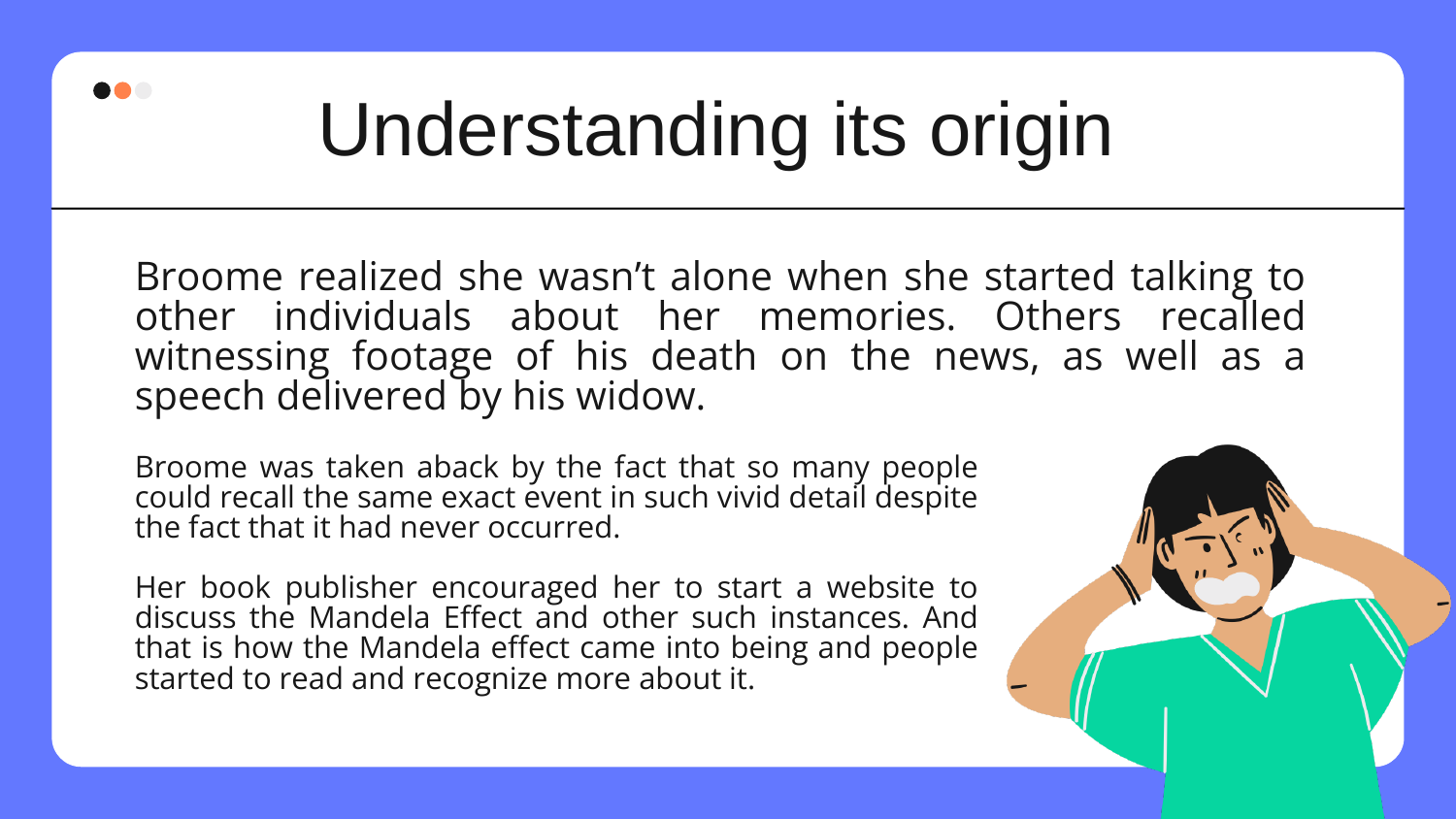

Understanding its origin

Broome realized she wasn’t alone when she started talking to other individuals about her memories. Others recalled witnessing footage of his death on the news, as well as a speech delivered by his widow.

Broome was taken aback by the fact that so many people could recall the same exact event in such vivid detail despite the fact that it had never occurred.

Her book publisher encouraged her to start a website to discuss the Mandela Effect and other such instances. And that is how the Mandela effect came into being and people started to read and recognize more about it.